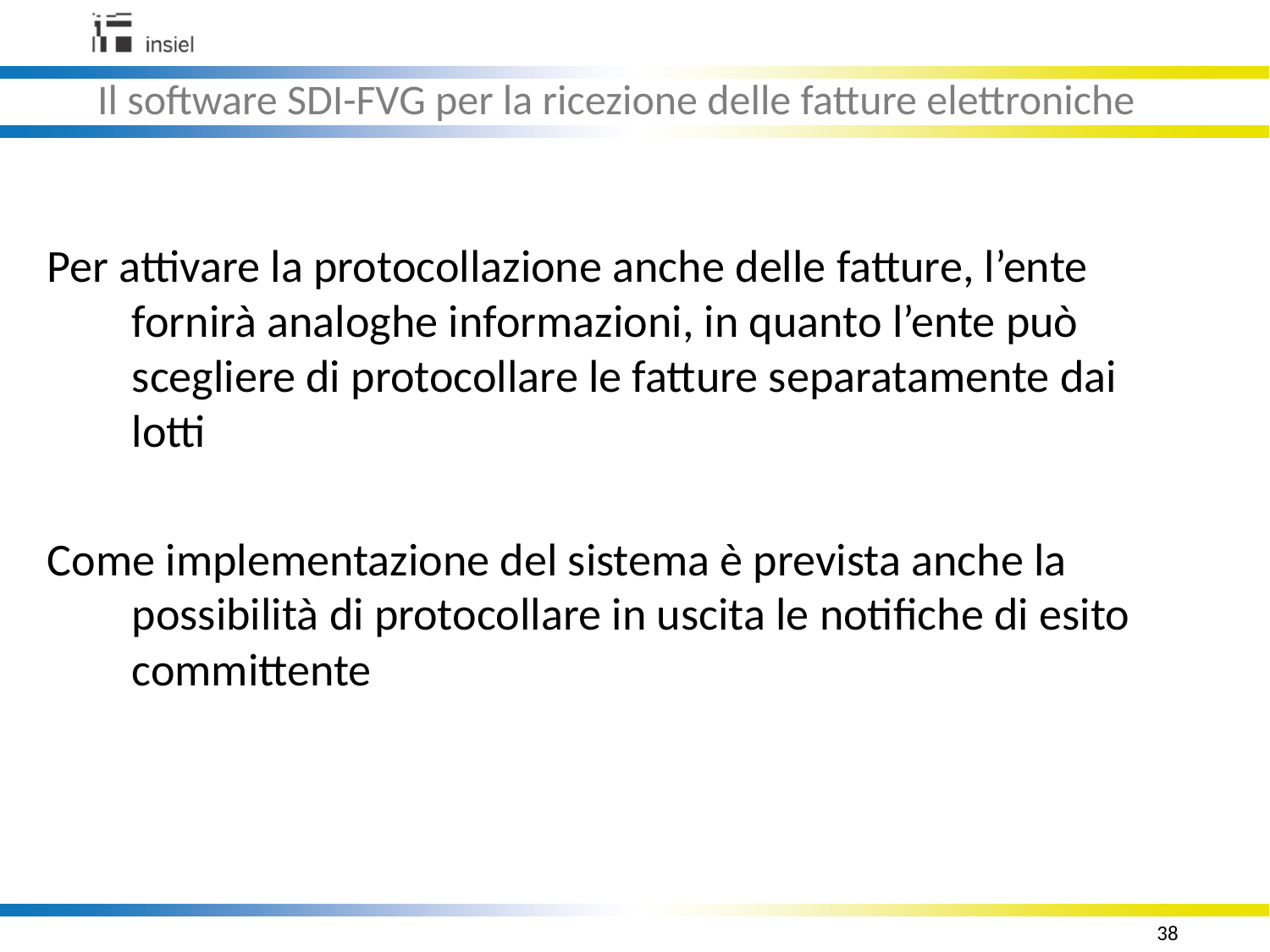

Il software SDI-FVG per la ricezione delle fatture elettroniche

Per attivare la protocollazione anche delle fatture, l’ente fornirà analoghe informazioni, in quanto l’ente può scegliere di protocollare le fatture separatamente dai lotti

Come implementazione del sistema è prevista anche la possibilità di protocollare in uscita le notifiche di esito committente